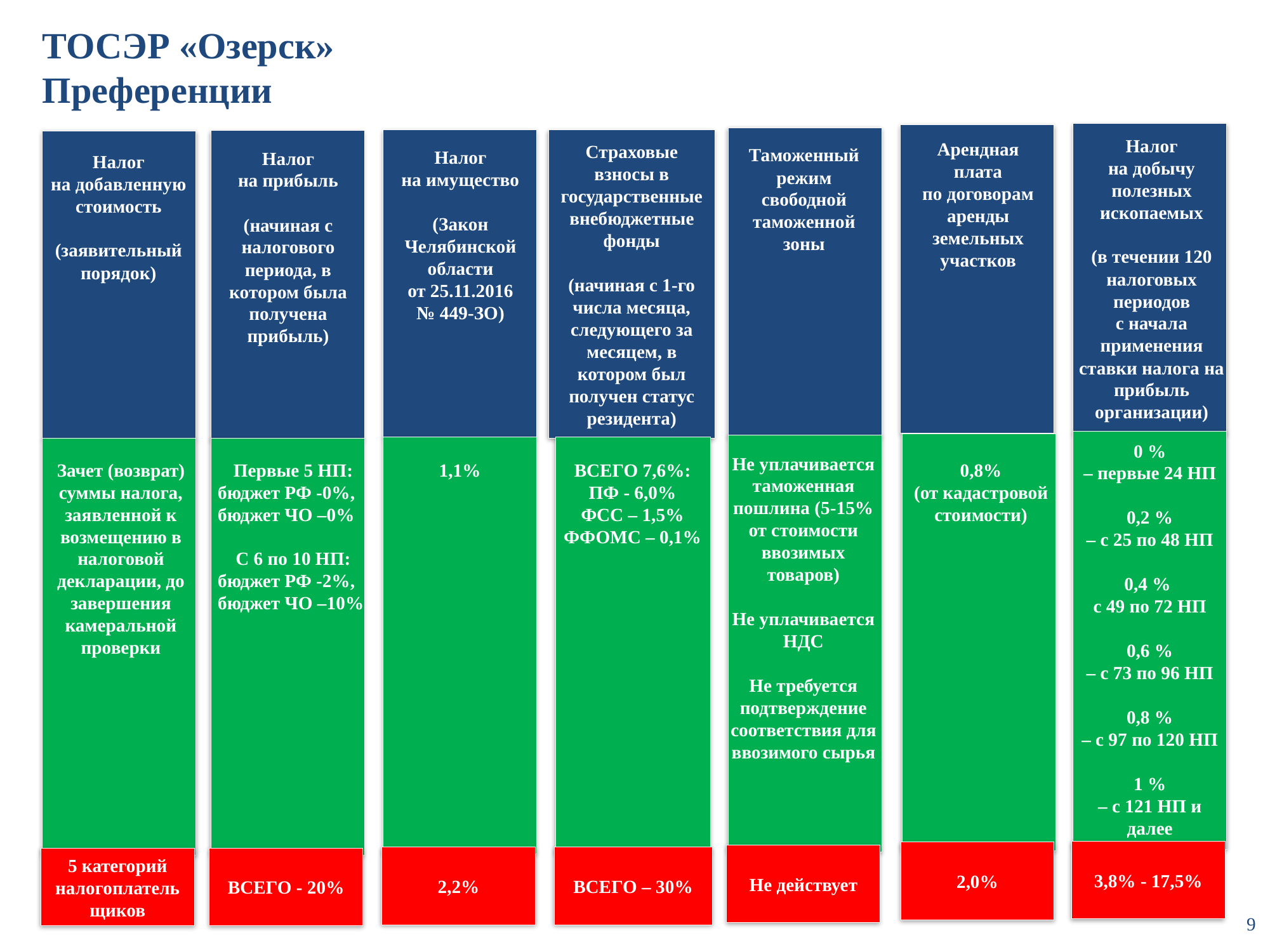

ТОСЭР «Озерск»
Преференции

Налог
на добычу полезных ископаемых

(в течении 120 налоговых периодов
с начала применения ставки налога на прибыль организации)

Страховые взносы в государственные внебюджетные фонды

(начиная с 1-го числа месяца, следующего за месяцем, в котором был получен статус резидента)

Арендная плата
по договорам аренды земельных участков
Таможенный режим свободной таможенной зоны
Налог
на имущество

(Закон Челябинской области
от 25.11.2016
№ 449-ЗО)
Налог
на прибыль

(начиная с налогового периода, в котором была получена прибыль)
Налог
на добавленную стоимость

(заявительный порядок)

0 %
– первые 24 НП

0,2 %
– с 25 по 48 НП

0,4 %
с 49 по 72 НП

0,6 %
– с 73 по 96 НП

0,8 %
– с 97 по 120 НП

1 %
– с 121 НП и далее

Не уплачивается таможенная пошлина (5-15% от стоимости ввозимых товаров)

Не уплачивается НДС

Не требуется подтверждение соответствия для ввозимого сырья

Зачет (возврат) суммы налога, заявленной к возмещению в налоговой декларации, до завершения камеральной проверки
Первые 5 НП:
бюджет РФ -0%, бюджет ЧО –0%

С 6 по 10 НП:
бюджет РФ -2%, бюджет ЧО –10%
1,1%
ВСЕГО 7,6%:
ПФ - 6,0%
ФСС – 1,5%
ФФОМС – 0,1%
0,8%
(от кадастровой стоимости)
3,8% - 17,5%
2,0%
Не действует
2,2%
ВСЕГО – 30%
ВСЕГО - 20%
5 категорий налогоплательщиков

9